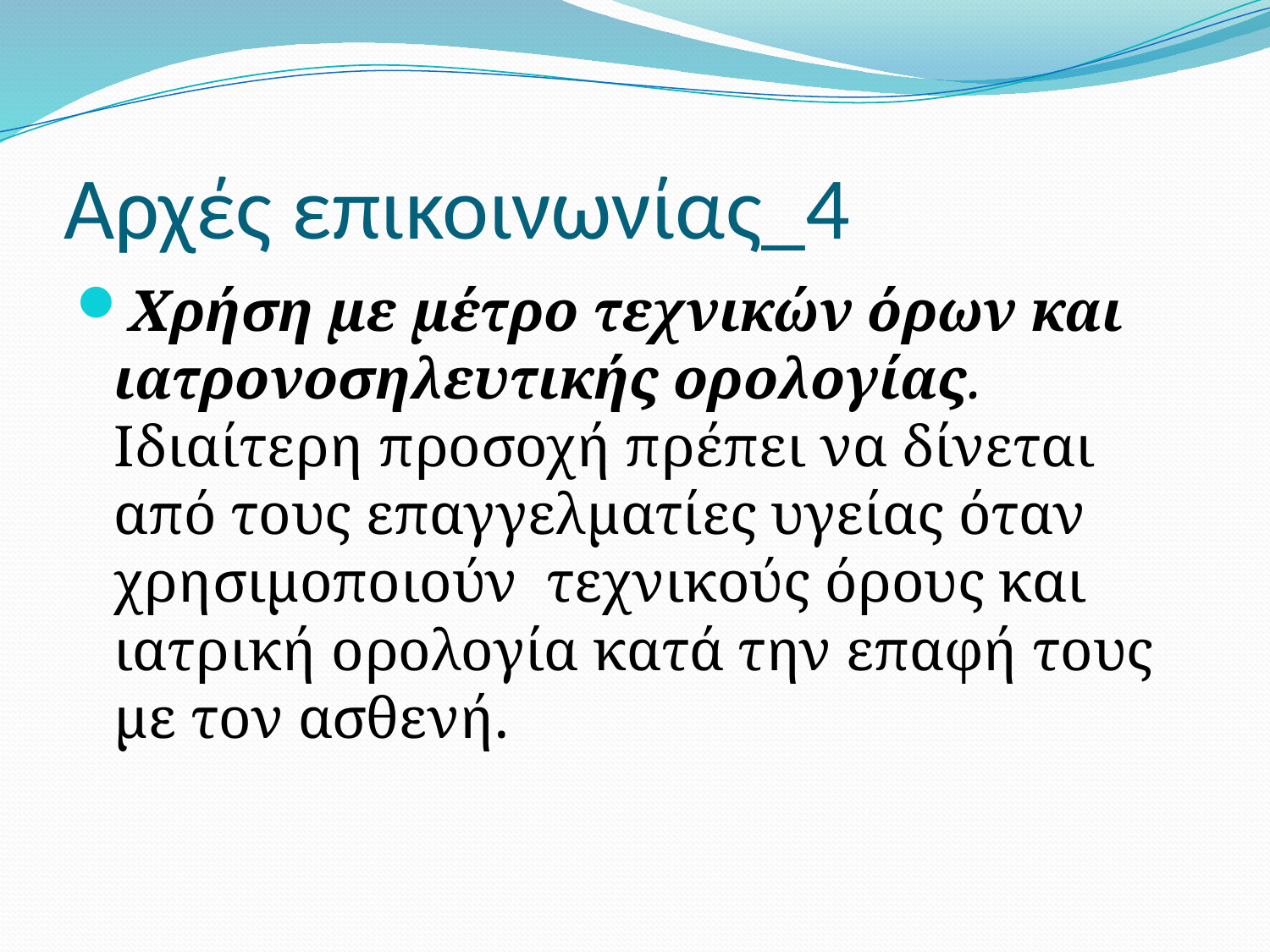

# Αρχές επικοινωνίας_4
Χρήση με μέτρο τεχνικών όρων και ιατρονοσηλευτικής ορολογίας. Ιδιαίτερη προσοχή πρέπει να δίνεται από τους επαγγελματίες υγείας όταν χρησιμοποιούν  τεχνικούς όρους και ιατρική ορολογία κατά την επαφή τους με τον ασθενή.